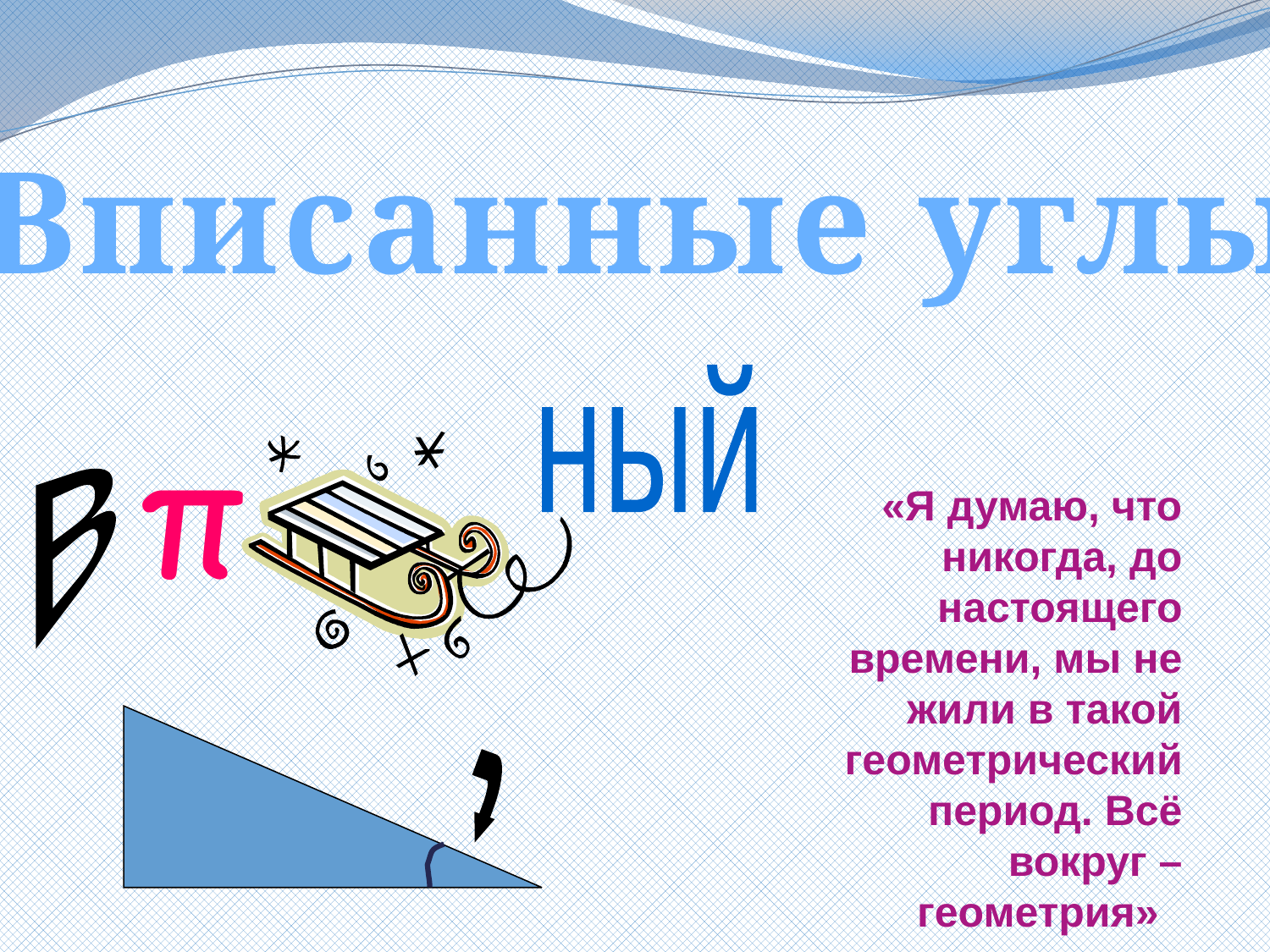

Вписанные углы
ный
π

в
 «Я думаю, что никогда, до настоящего времени, мы не жили в такой геометрический период. Всё вокруг – геометрия»
Ле Корбюзье.